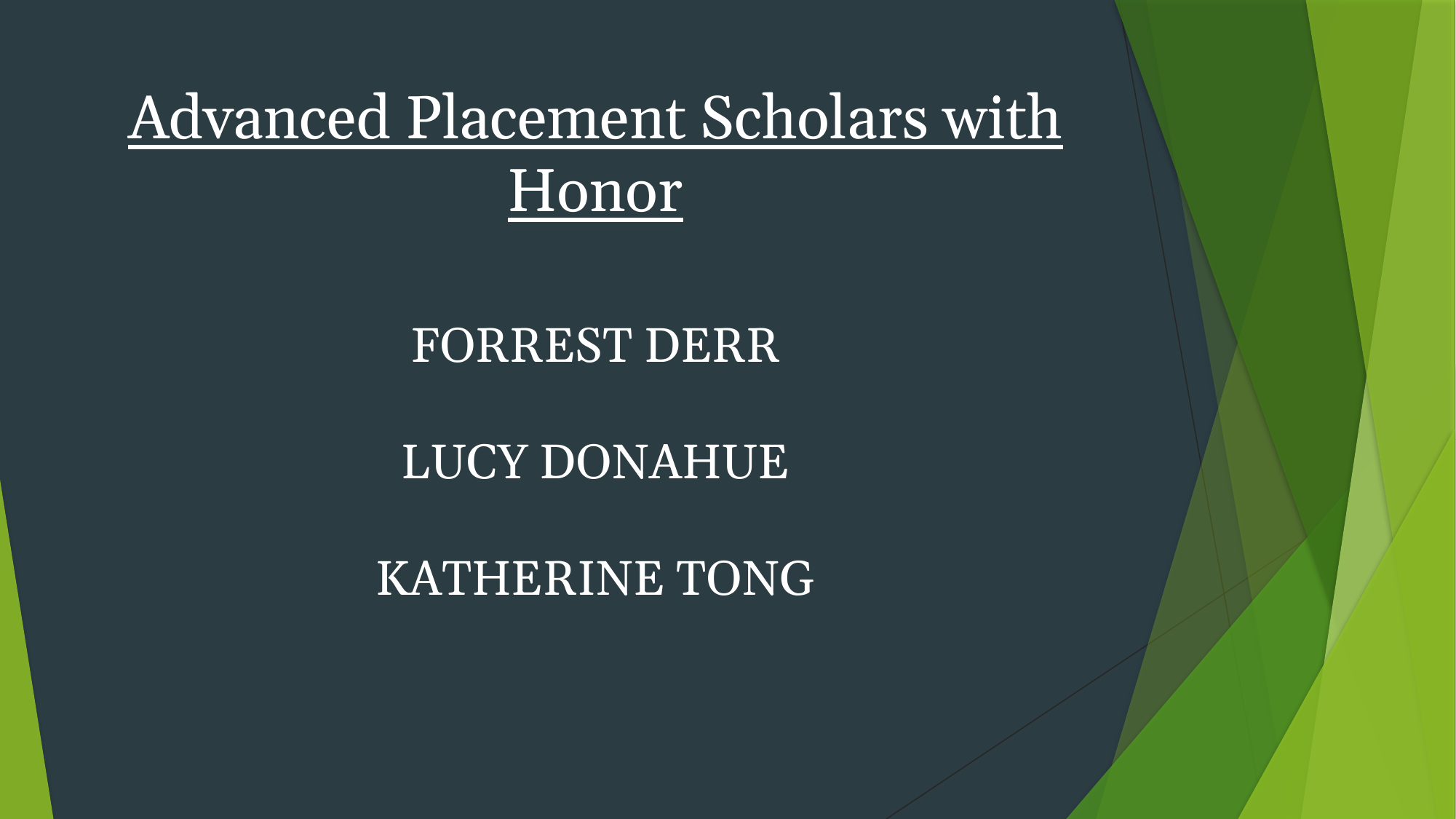

# Advanced Placement Scholars with Honor

FORREST DERR

LUCY DONAHUE

KATHERINE TONG